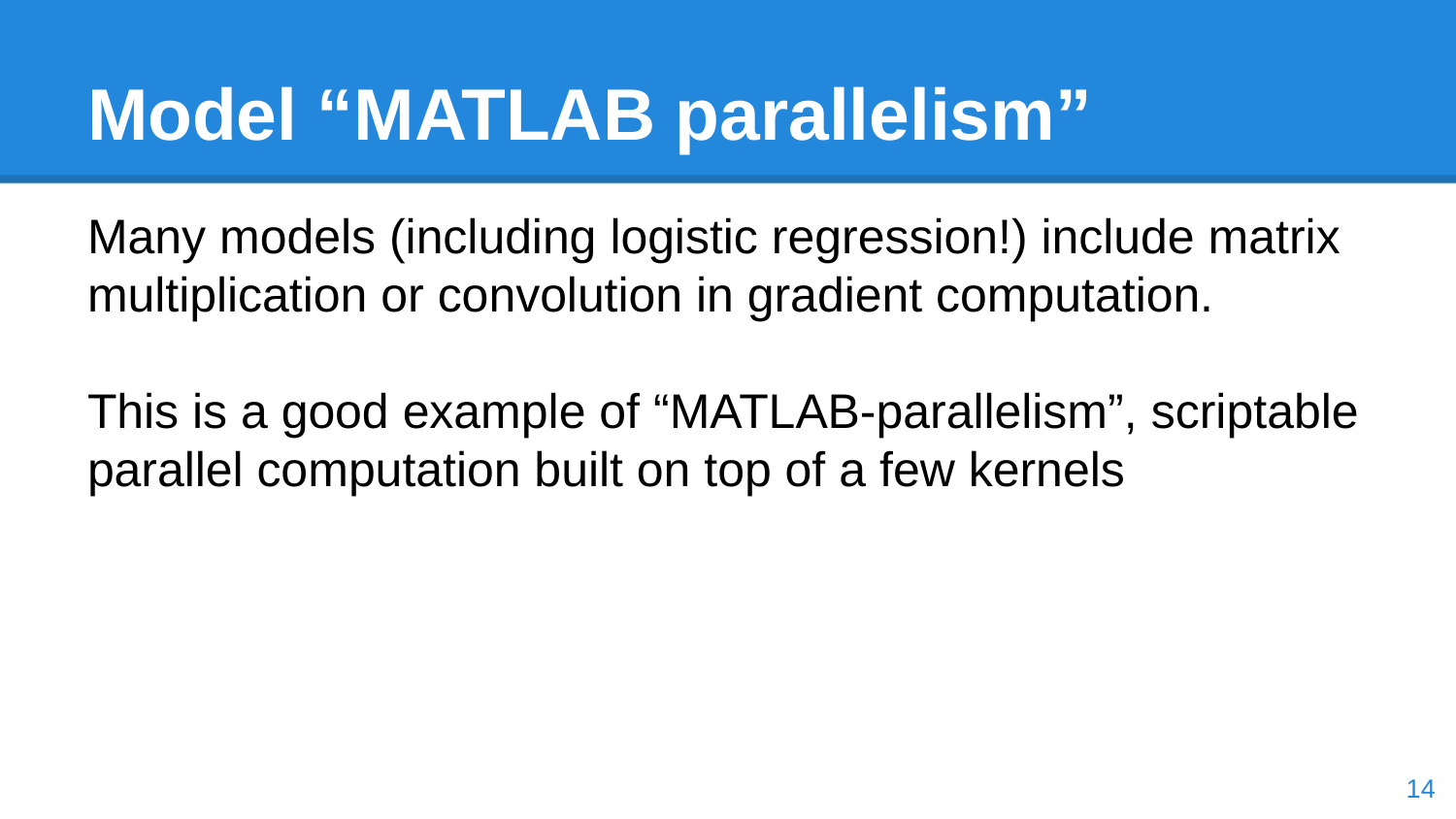

# Model “MATLAB parallelism”
Many models (including logistic regression!) include matrix multiplication or convolution in gradient computation.

This is a good example of “MATLAB-parallelism”, scriptable parallel computation built on top of a few kernels

14